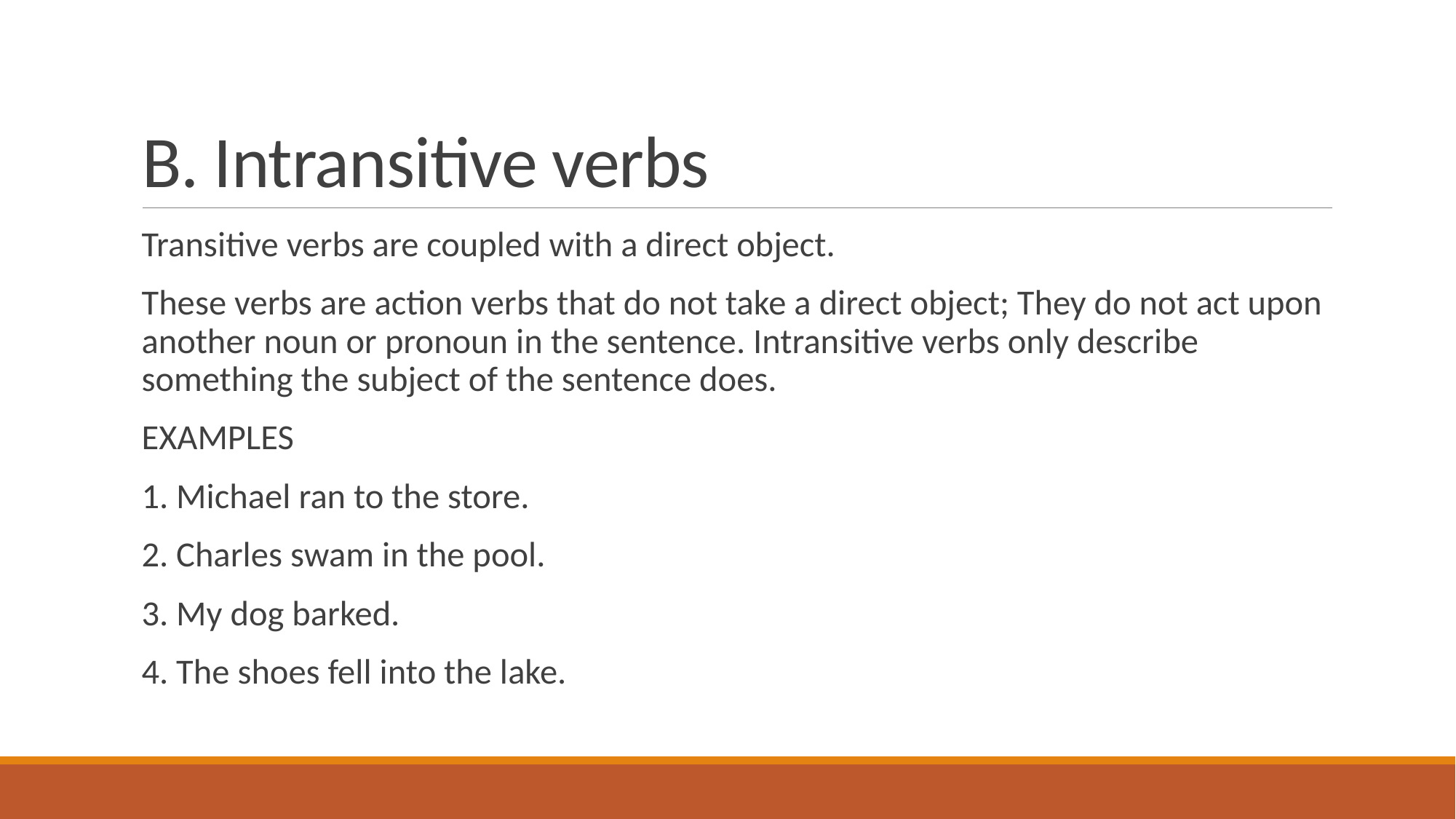

# B. Intransitive verbs
Transitive verbs are coupled with a direct object.
These verbs are action verbs that do not take a direct object; They do not act upon another noun or pronoun in the sentence. Intransitive verbs only describe something the subject of the sentence does.
EXAMPLES
1. Michael ran to the store.
2. Charles swam in the pool.
3. My dog barked.
4. The shoes fell into the lake.